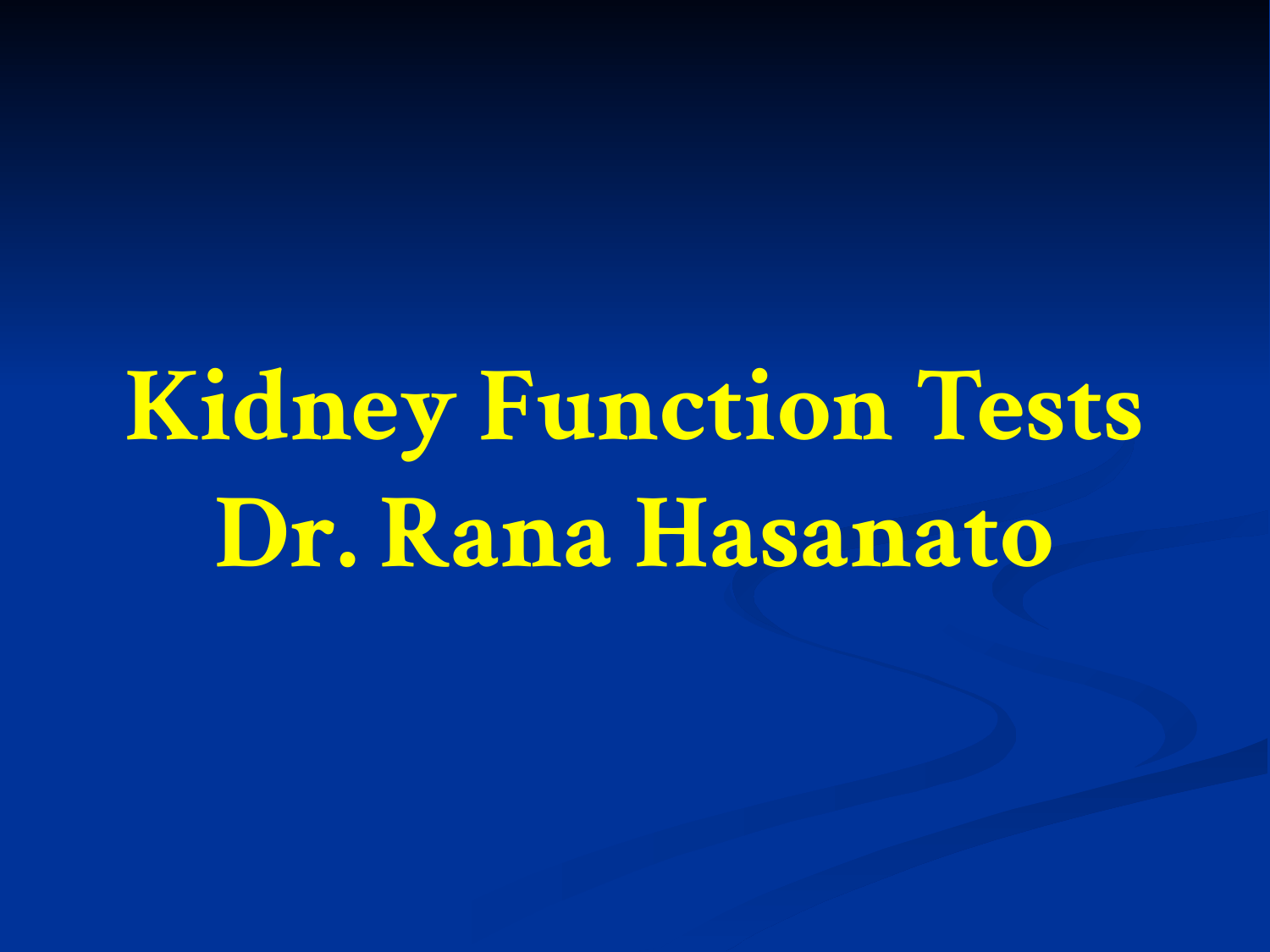

# Kidney Function Tests Dr. Rana Hasanato